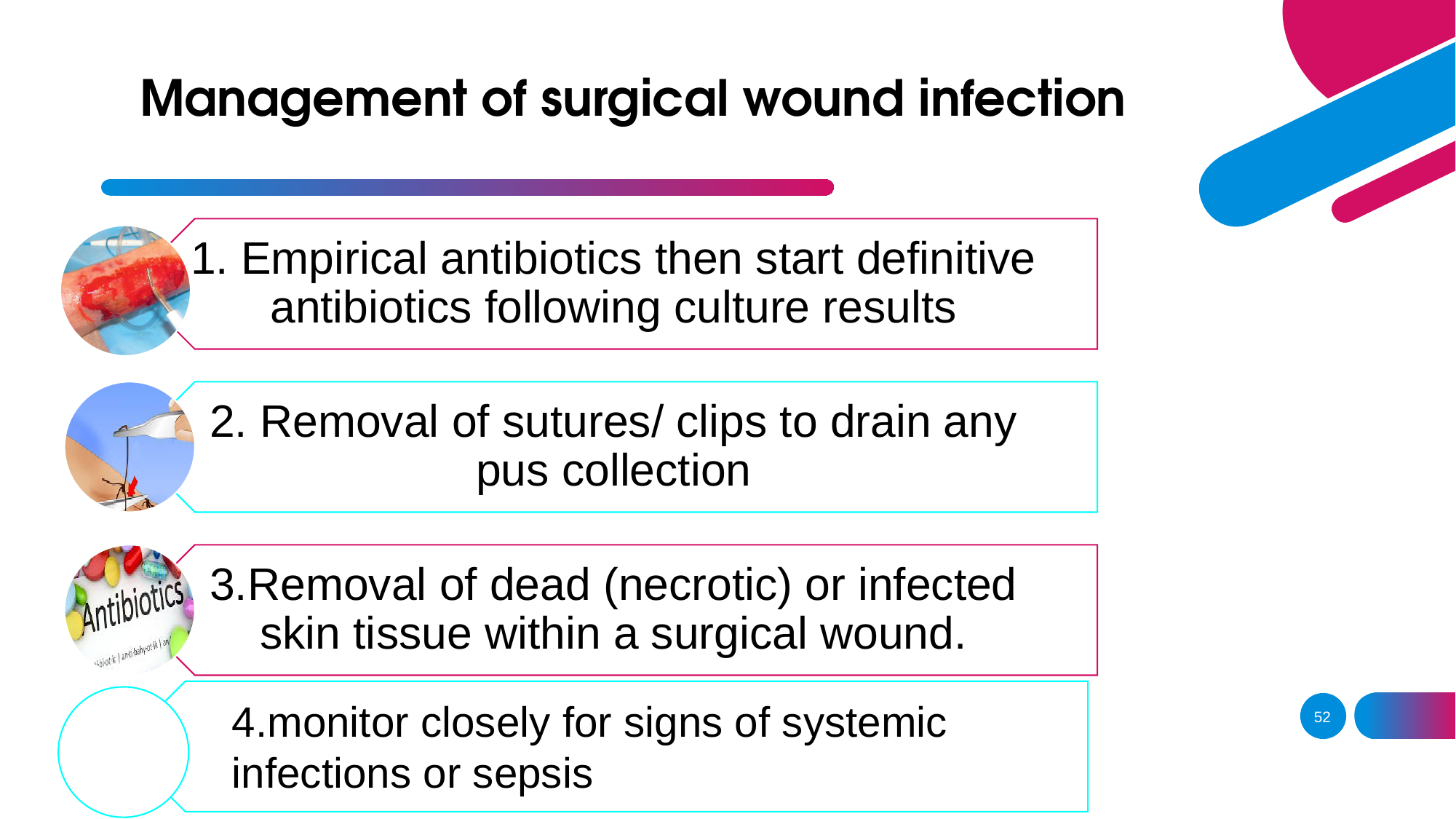

# Management of surgical wound infection
1. Empirical antibiotics then start definitive antibiotics following culture results
2. Removal of sutures/ clips to drain any pus collection
3.Removal of dead (necrotic) or infected skin tissue within a surgical wound.

4.monitor closely for signs of systemic infections or sepsis
52